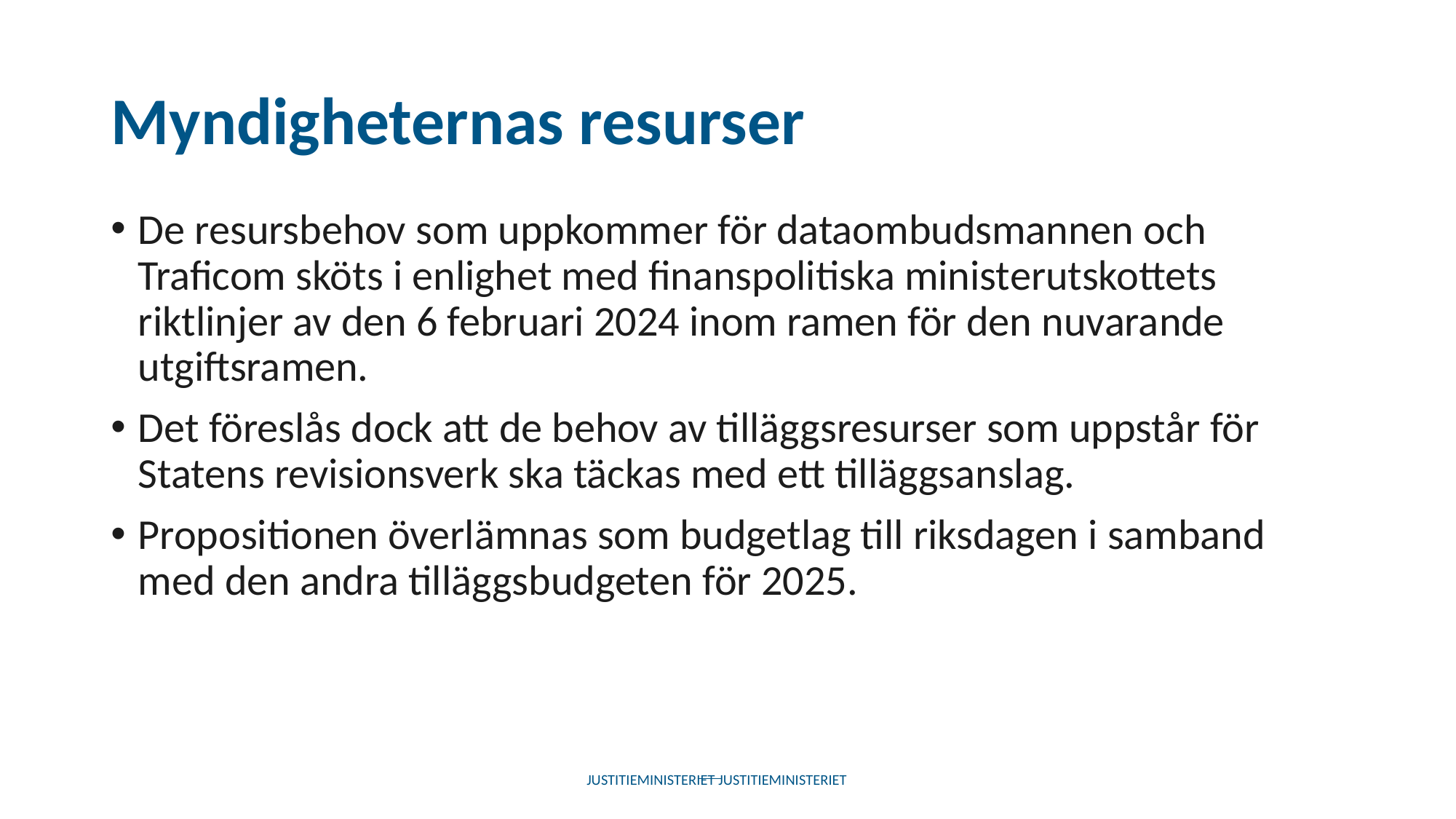

# Myndigheternas resurser
De resursbehov som uppkommer för dataombudsmannen och Traficom sköts i enlighet med finanspolitiska ministerutskottets riktlinjer av den 6 februari 2024 inom ramen för den nuvarande utgiftsramen.
Det föreslås dock att de behov av tilläggsresurser som uppstår för Statens revisionsverk ska täckas med ett tilläggsanslag.
Propositionen överlämnas som budgetlag till riksdagen i samband med den andra tilläggsbudgeten för 2025.